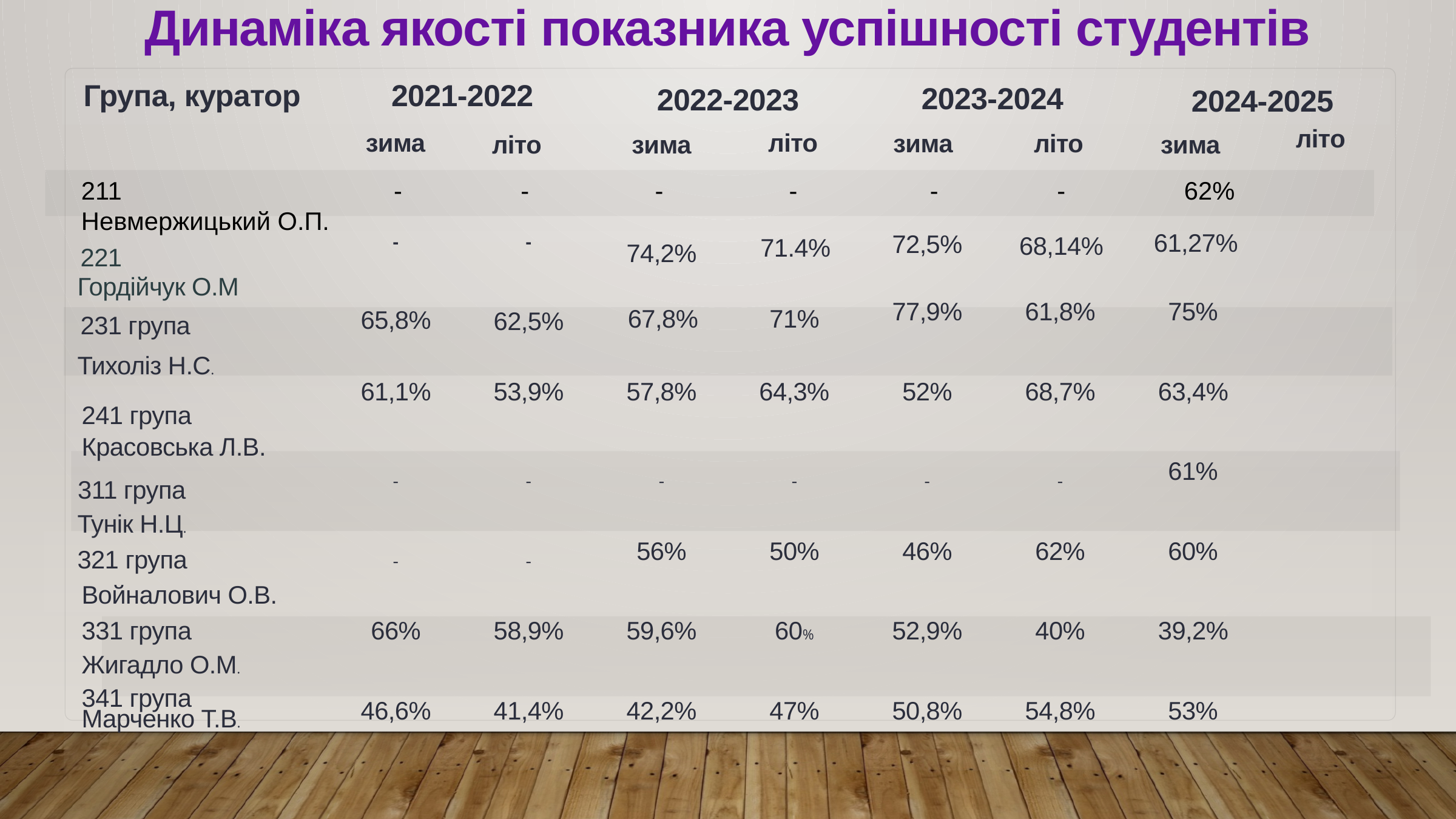

Динаміка якості показника успішності студентів

Група, куратор
2021-2022
2023-2024
2022-2023
2024-2025
літо
зима
літо
зима
літо
літо
зима
зима
211                                       -                 -                  -                  -                   -                 -                 62%
Невмержицький О.П.
-
-

61,27%
72,5%
68,14%
71.4%
74,2%
221
Гордійчук О.М
77,9%
61,8%
75%

67,8%
71%
65,8%
62,5%
231 група
Тихоліз Н.С.
61,1%
53,9%
57,8%
64,3%
52%
68,7%
63,4%

241 група
Красовська Л.В.

-
-
-
-
-
-
61%

311 група
Тунік Н.Ц.

-
-
56%
50%
46%
62%
60%

321 група
Войналович О.В.

331 група
66%
58,9%
59,6%
60%
52,9%
40%
39,2%

Жигадло О.М.
341 група

46,6%
41,4%
42,2%
47%
50,8%
54,8%
53%

Марченко Т.В.